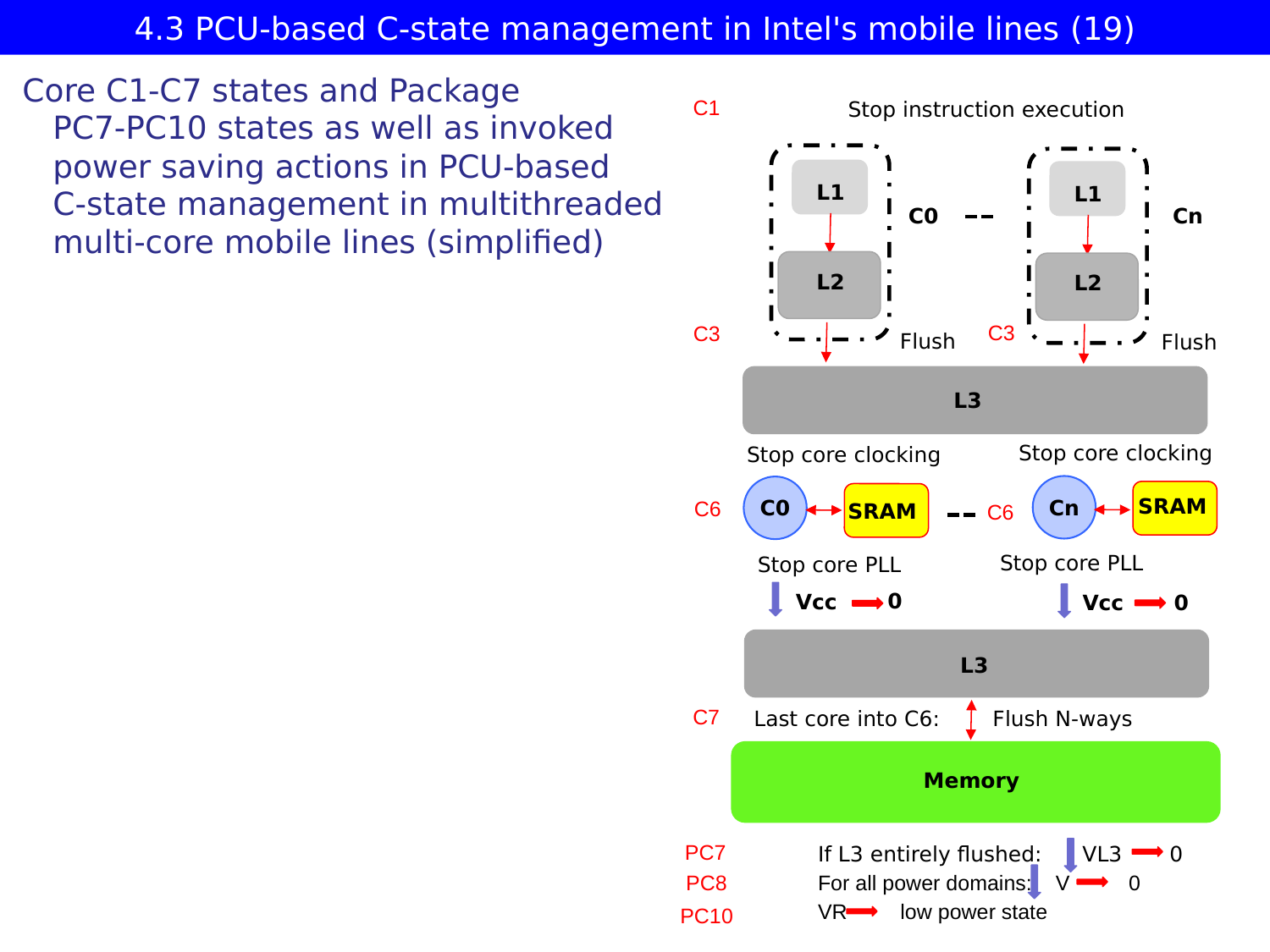

# 4.3 PCU-based C-state management in Intel's mobile lines (19)
Core C1-C7 states and Package
   PC7-PC10 states as well as invoked
   power saving actions in PCU-based
   C-state management in multithreaded
   multi-core mobile lines (simplified)
C1
Stop instruction execution

L1
L1
L1
L1
Cn
C0

L2
L2
C3
C3
Flush
Flush

L3
Stop core clocking
Stop core clocking
Cn

SRAM
C6
C0

SRAM
C6
Stop core PLL
Stop core PLL
0
Vcc

0
Vcc

L3
C7
Last core into C6:
Flush N-ways

Memory
PC7
If L3 entirely flushed:      VL3       0
For all power domains:    V          0
VR         low power state

PC8

PC10